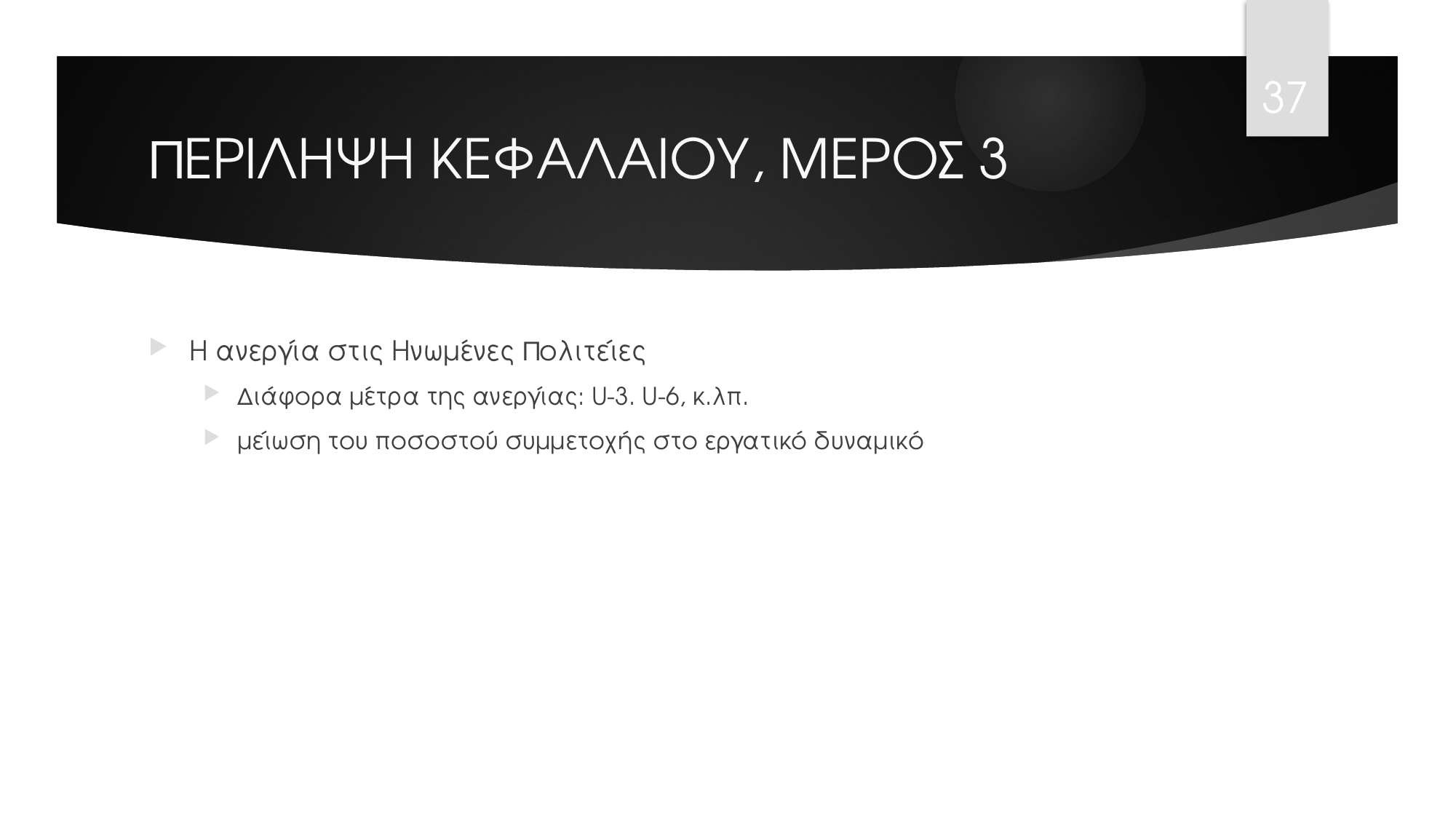

37
# ΠΕΡΙΛΗΨΗ ΚΕΦΑΛΑΙΟΥ, ΜΕΡΟΣ 3
Η ανεργία στις Ηνωμένες Πολιτείες
Διάφορα μέτρα της ανεργίας: U-3. U-6, κ.λπ.
μείωση του ποσοστού συμμετοχής στο εργατικό δυναμικό